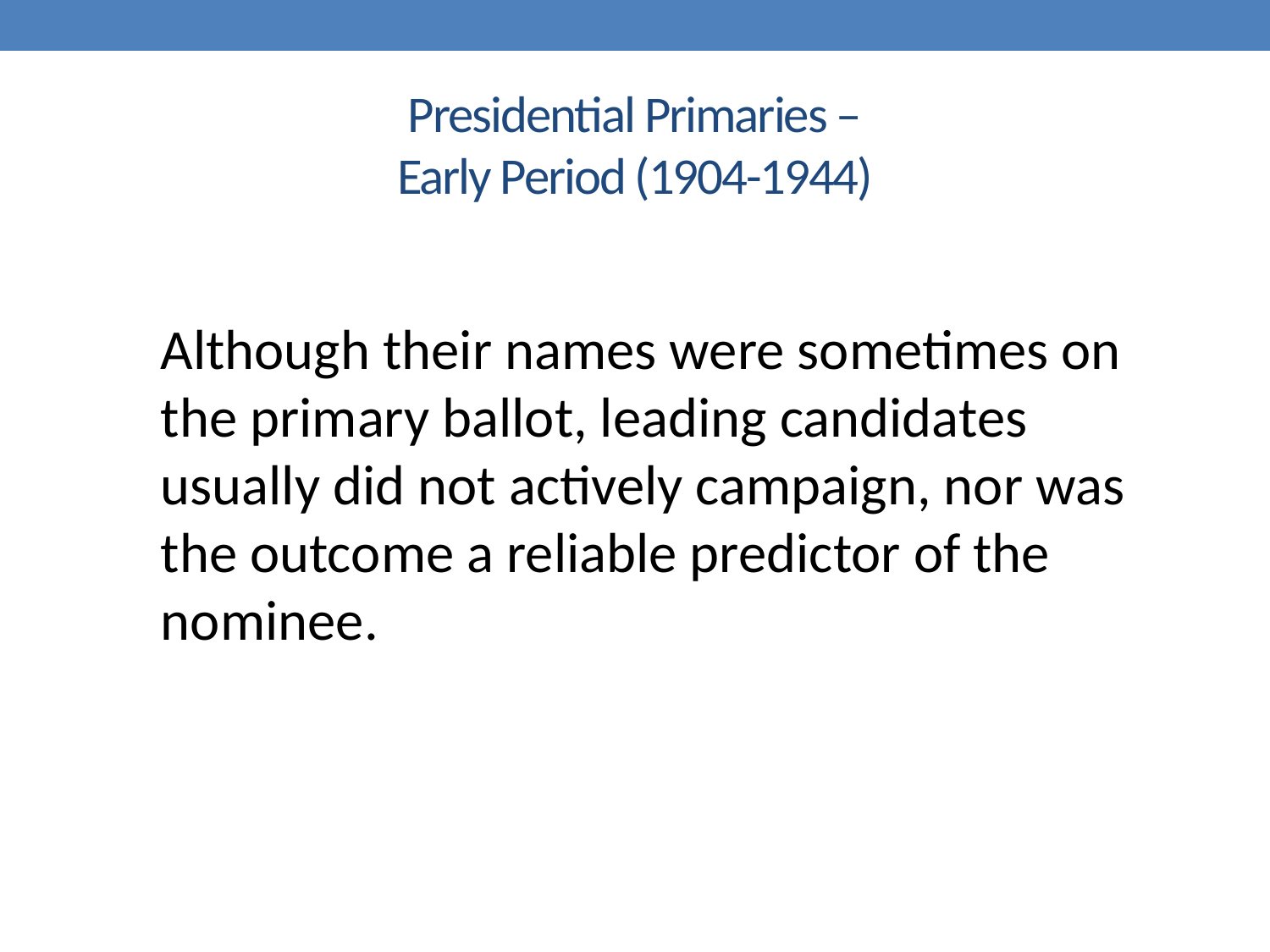

# Presidential Primaries – Early Period (1904-1944)
Although their names were sometimes on the primary ballot, leading candidates usually did not actively campaign, nor was the outcome a reliable predictor of the nominee.